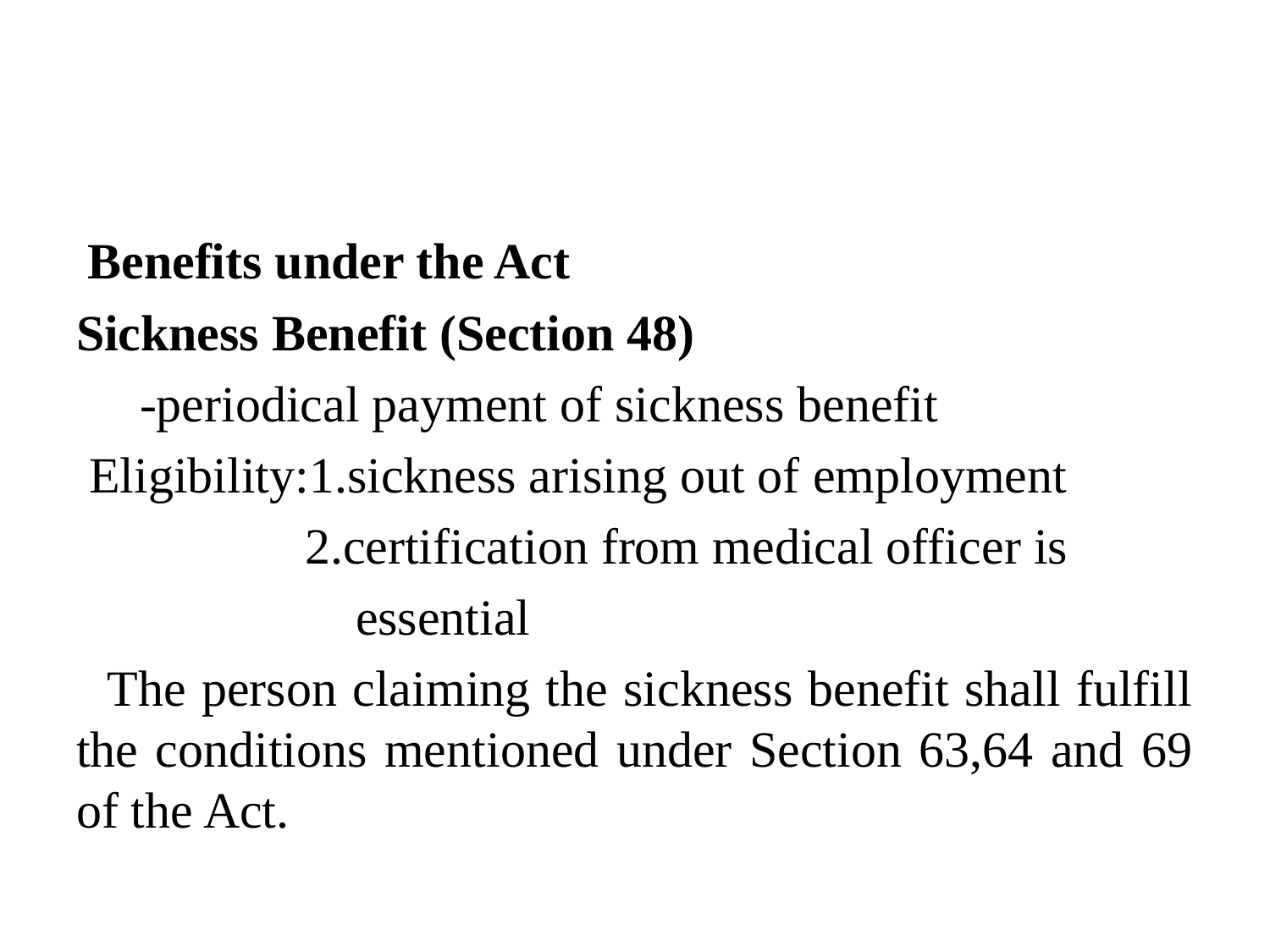

#
 Benefits under the Act
Sickness Benefit (Section 48)
     -periodical payment of sickness benefit
 Eligibility:1.sickness arising out of employment
                  2.certification from medical officer is
                      essential
  The person claiming the sickness benefit shall fulfill the conditions mentioned under Section 63,64 and 69 of the Act.